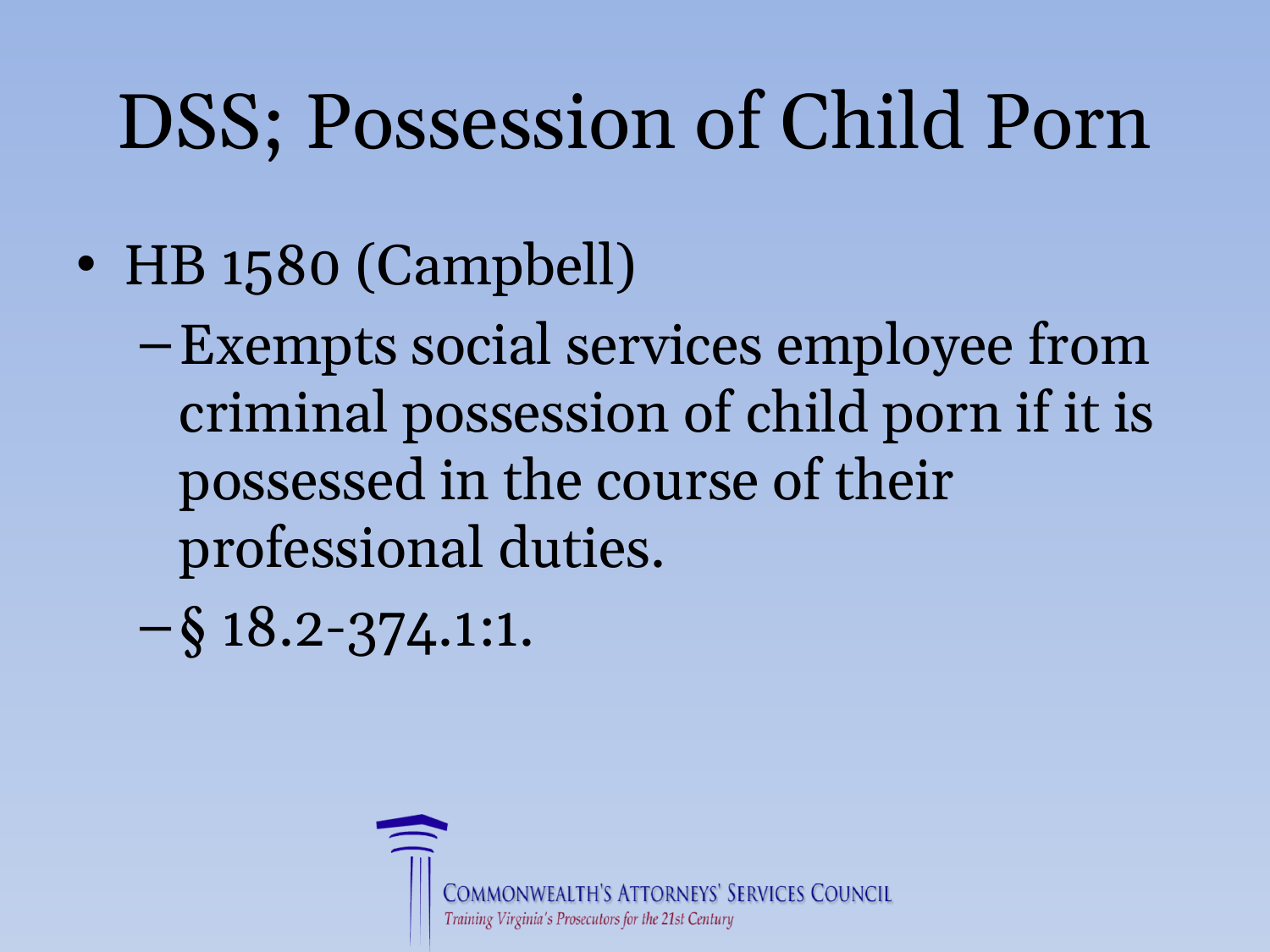

# DSS; Possession of Child Porn
HB 1580 (Campbell)
Exempts social services employee from criminal possession of child porn if it is possessed in the course of their professional duties.
§ 18.2-374.1:1.